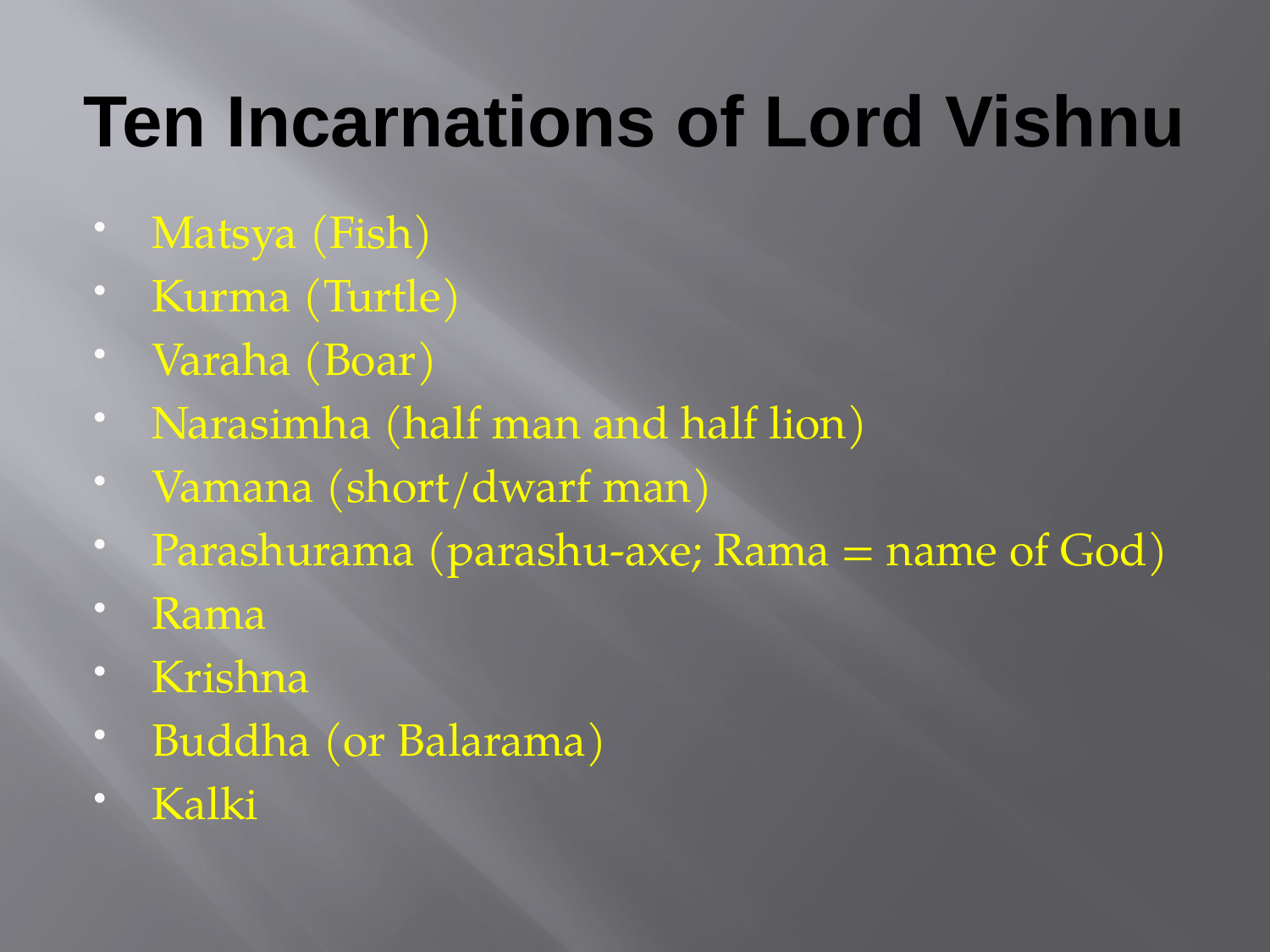

# Ten Incarnations of Lord Vishnu
Matsya (Fish)
Kurma (Turtle)
Varaha (Boar)
Narasimha (half man and half lion)
Vamana (short/dwarf man)
Parashurama (parashu-axe; Rama = name of God)
Rama
Krishna
Buddha (or Balarama)
Kalki